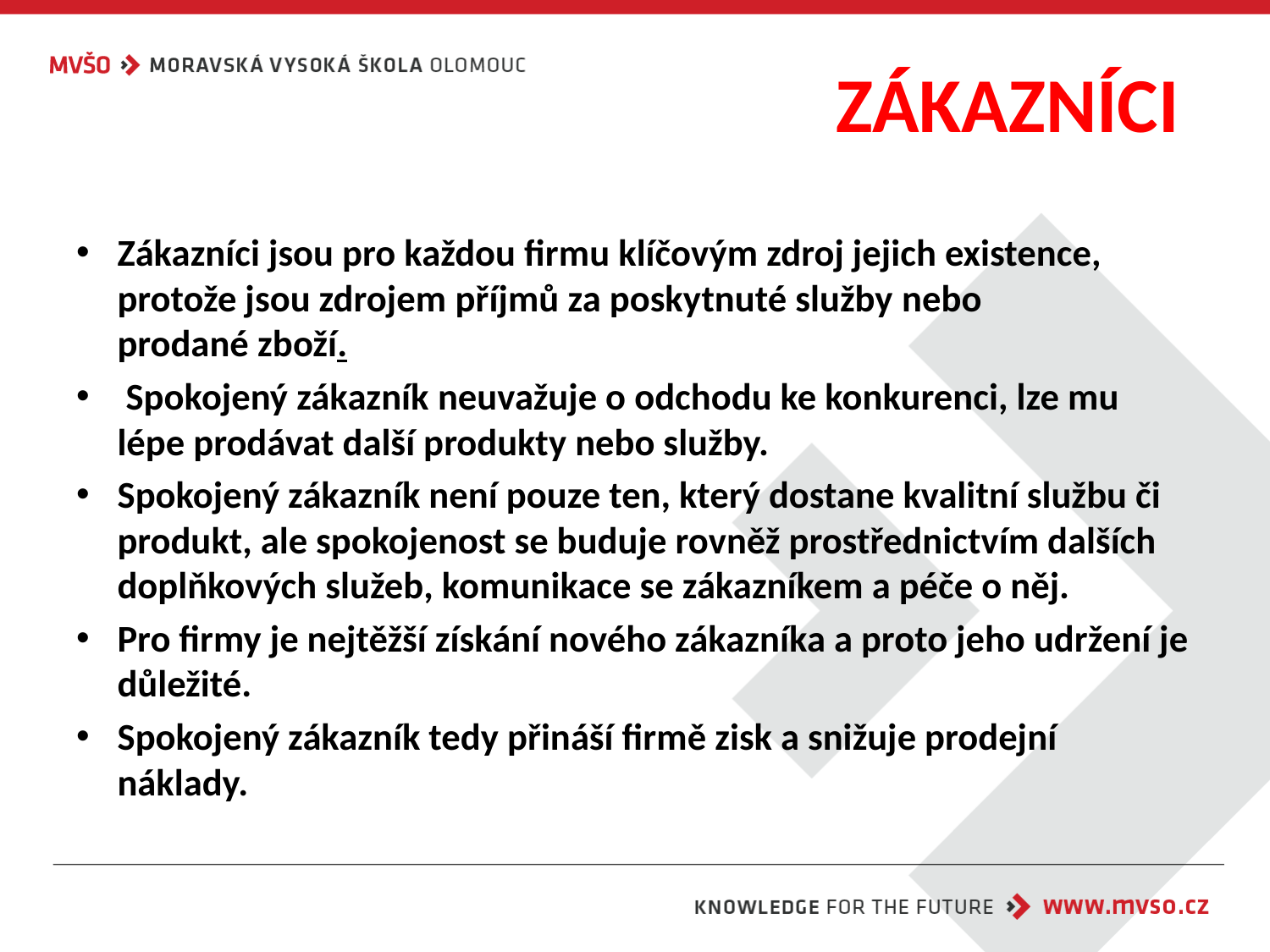

# ZÁKAZNÍCI
Zákazníci jsou pro každou firmu klíčovým zdroj jejich existence, protože jsou zdrojem příjmů za poskytnuté služby nebo prodané zboží.
 Spokojený zákazník neuvažuje o odchodu ke konkurenci, lze mu lépe prodávat další produkty nebo služby.
Spokojený zákazník není pouze ten, který dostane kvalitní službu či produkt, ale spokojenost se buduje rovněž prostřednictvím dalších doplňkových služeb, komunikace se zákazníkem a péče o něj.
Pro firmy je nejtěžší získání nového zákazníka a proto jeho udržení je důležité.
Spokojený zákazník tedy přináší firmě zisk a snižuje prodejní náklady.